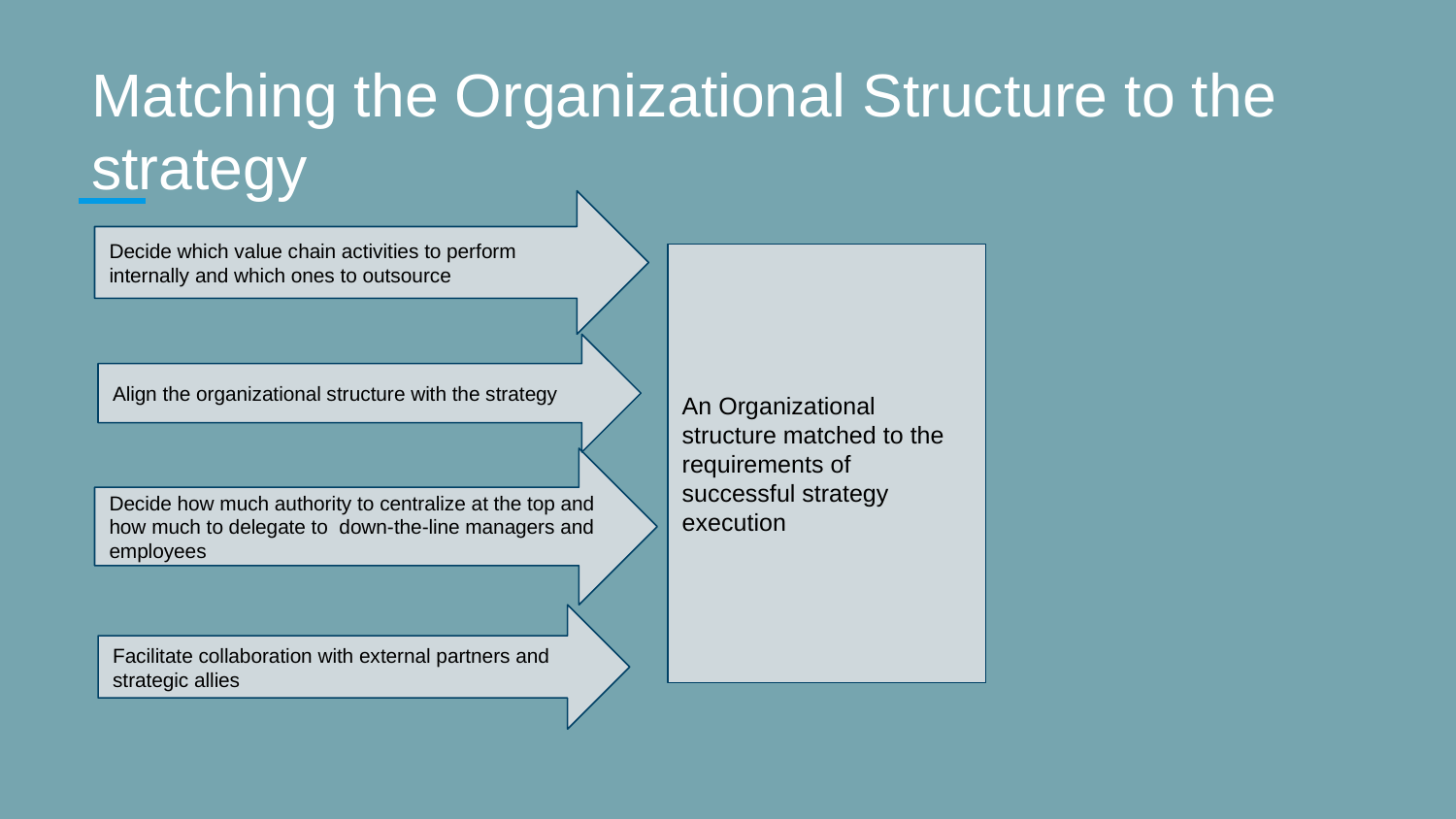

# Matching the Organizational Structure to the strategy
Decide which value chain activities to perform internally and which ones to outsource
An Organizational structure matched to the requirements of successful strategy execution

Align the organizational structure with the strategy
Decide how much authority to centralize at the top and how much to delegate to  down-the-line managers and employees
Facilitate collaboration with external partners and strategic allies